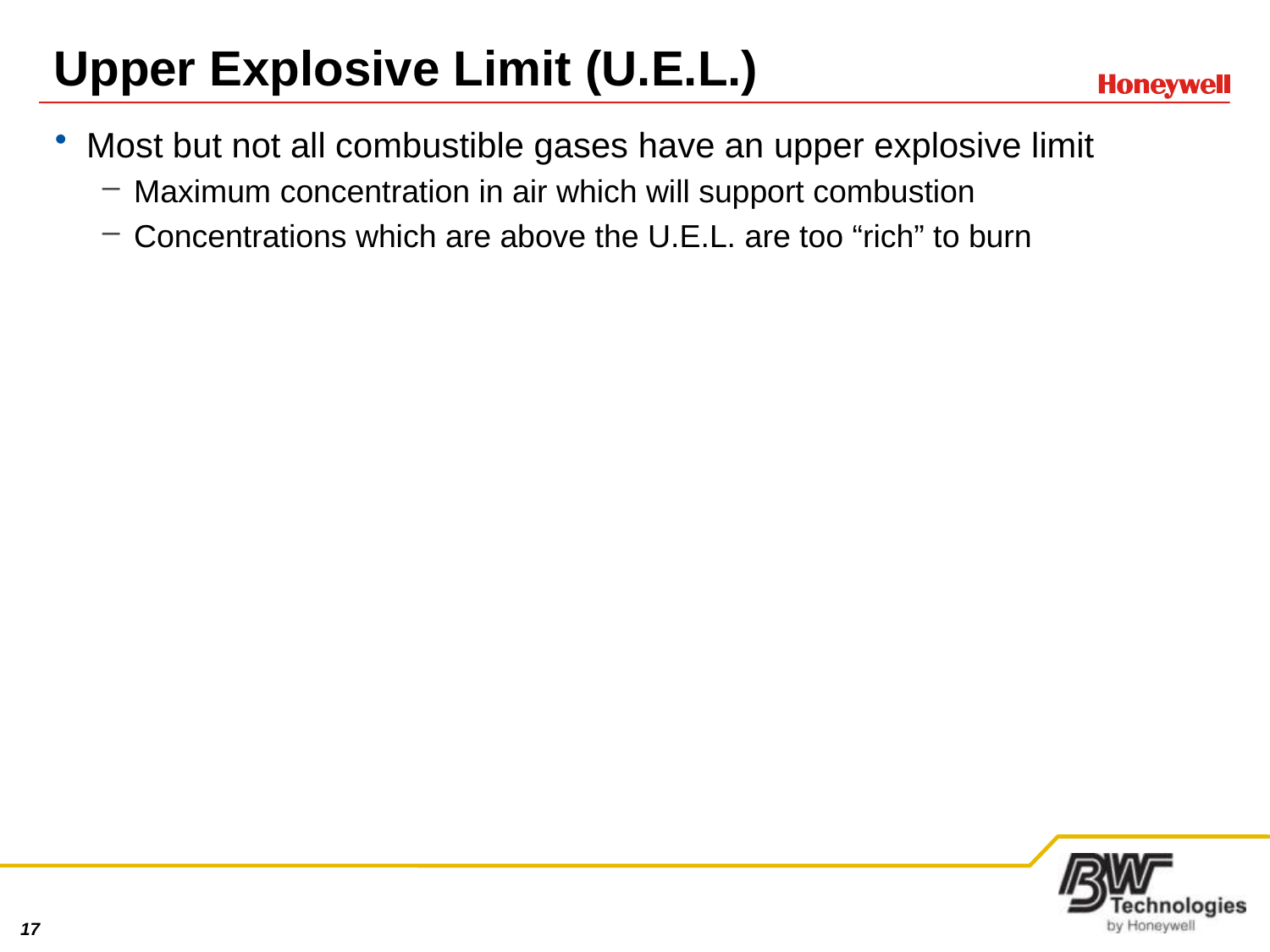

# Upper Explosive Limit (U.E.L.)
Most but not all combustible gases have an upper explosive limit
Maximum concentration in air which will support combustion
Concentrations which are above the U.E.L. are too “rich” to burn